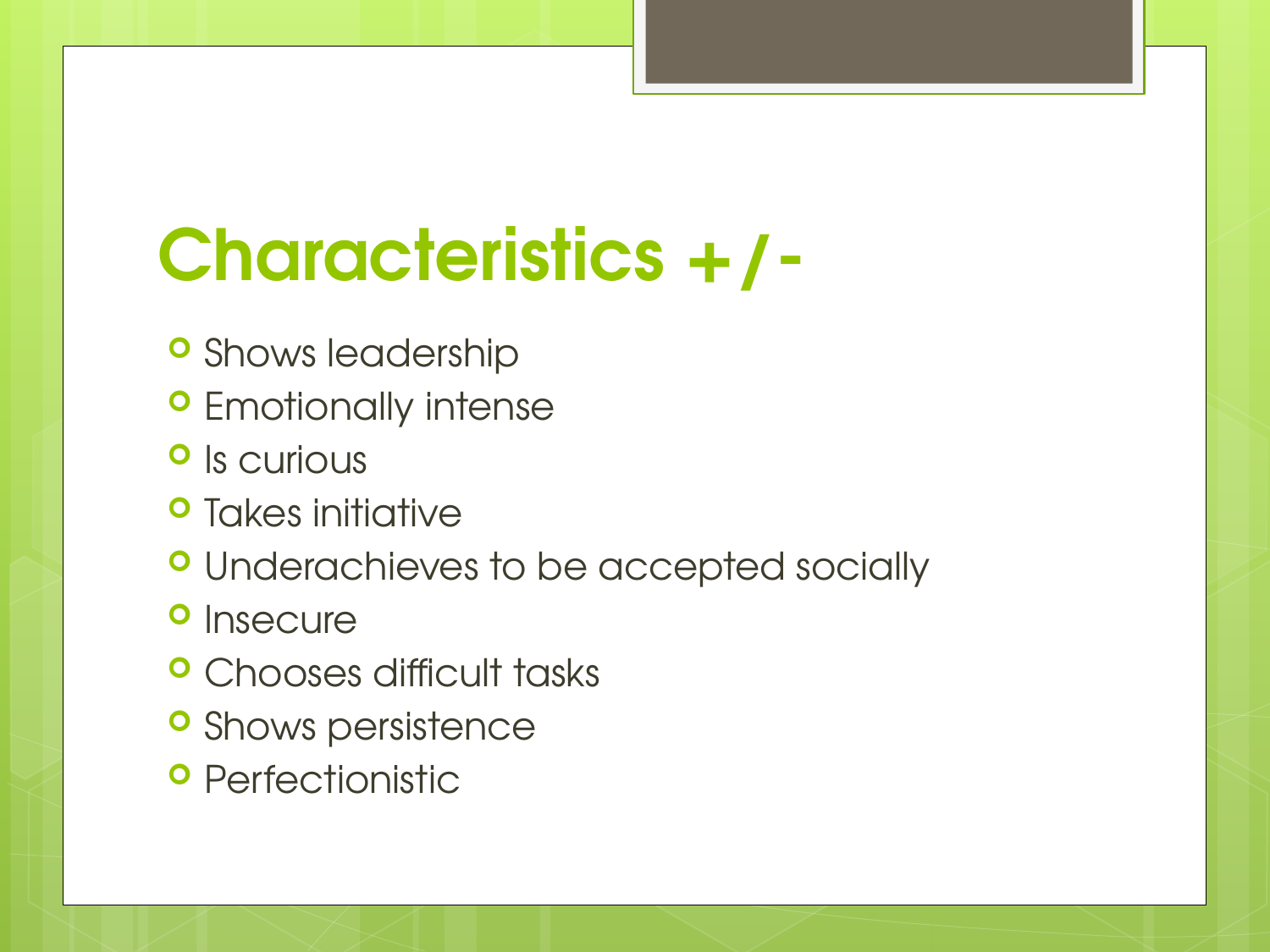

# Characteristics +/-
Shows leadership
Emotionally intense
Is curious
Takes initiative
Underachieves to be accepted socially
Insecure
Chooses difficult tasks
Shows persistence
Perfectionistic